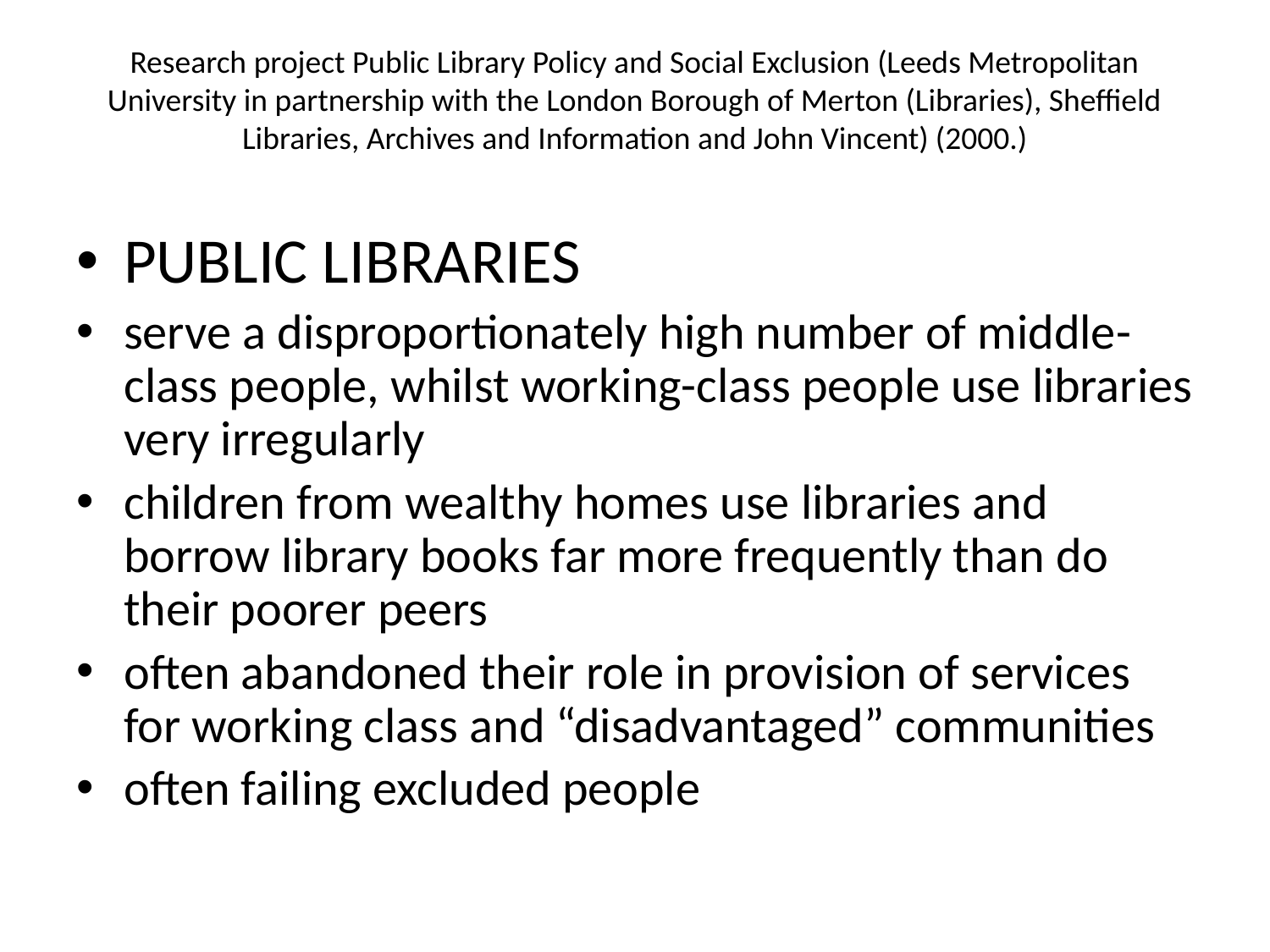

# Research project Public Library Policy and Social Exclusion (Leeds Metropolitan University in partnership with the London Borough of Merton (Libraries), Sheffield Libraries, Archives and Information and John Vincent) (2000.)
PUBLIC LIBRARIES
serve a disproportionately high number of middle-class people, whilst working-class people use libraries very irregularly
children from wealthy homes use libraries and borrow library books far more frequently than do their poorer peers
often abandoned their role in provision of services for working class and “disadvantaged” communities
often failing excluded people